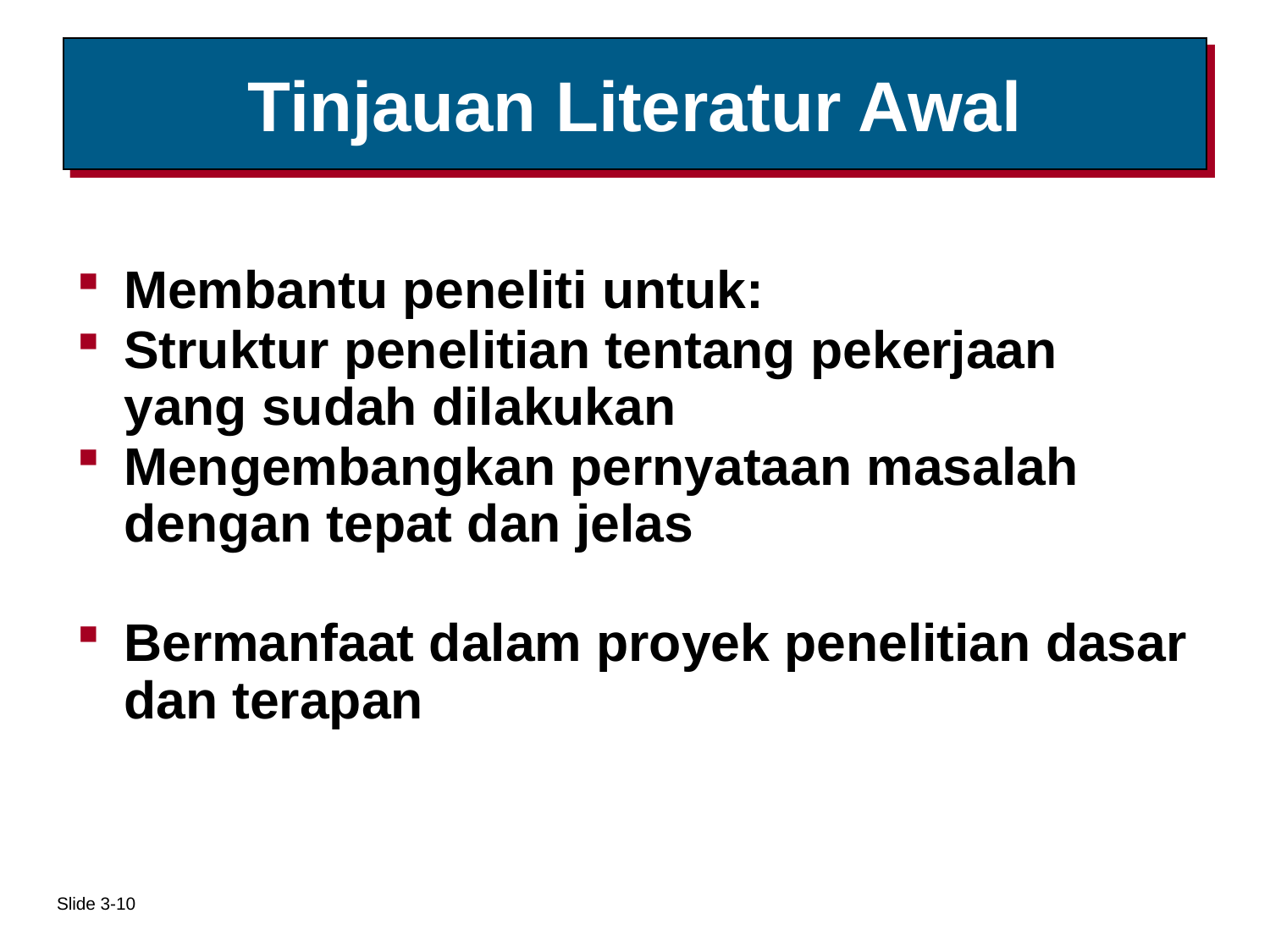

# Tinjauan Literatur Awal

Membantu peneliti untuk:
Struktur penelitian tentang pekerjaan yang sudah dilakukan
Mengembangkan pernyataan masalah dengan tepat dan jelas

Bermanfaat dalam proyek penelitian dasar dan terapan
Slide 3-10